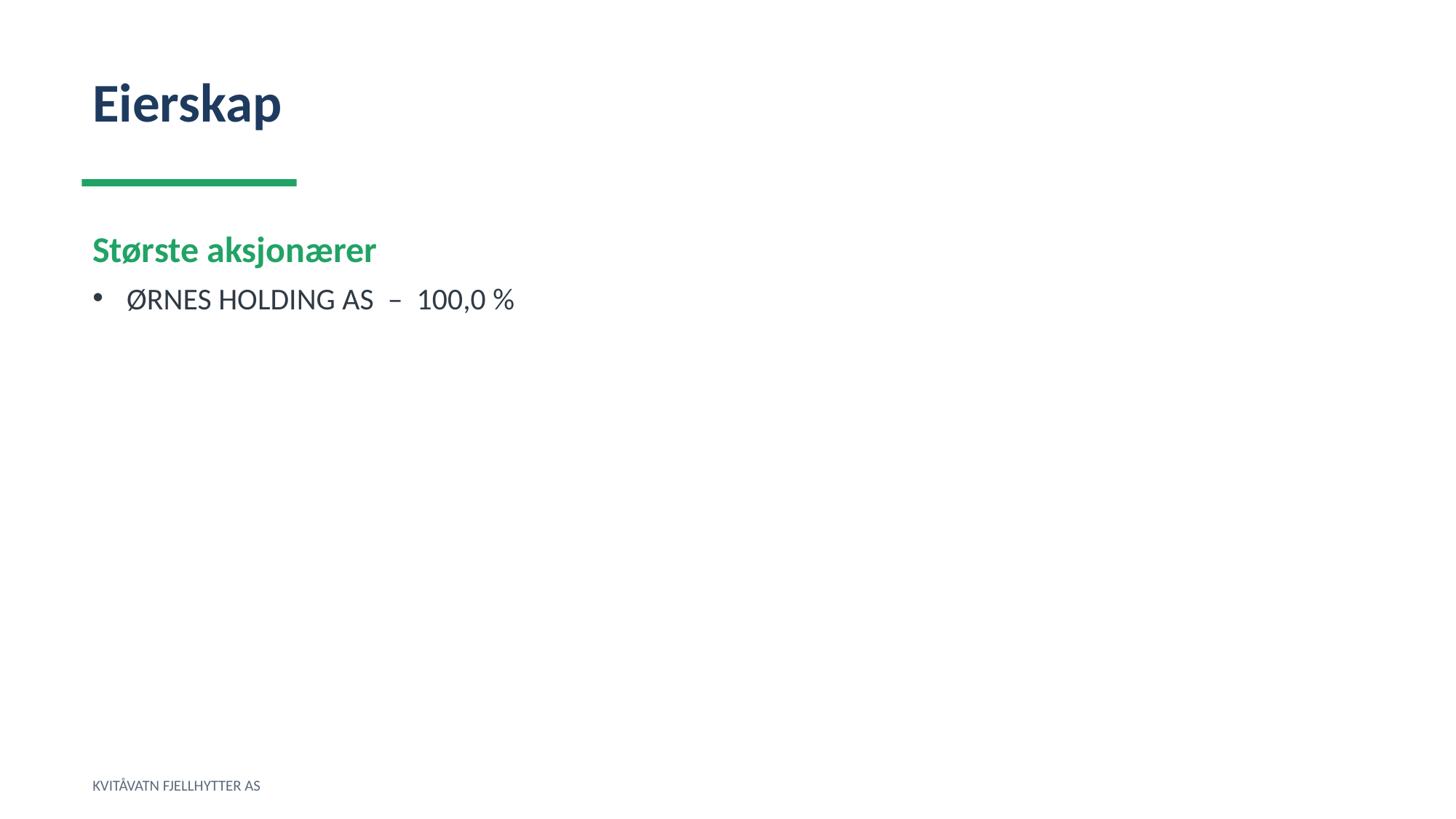

Eierskap

Største aksjonærer
ØRNES HOLDING AS  –  100,0 %
KVITÅVATN FJELLHYTTER AS